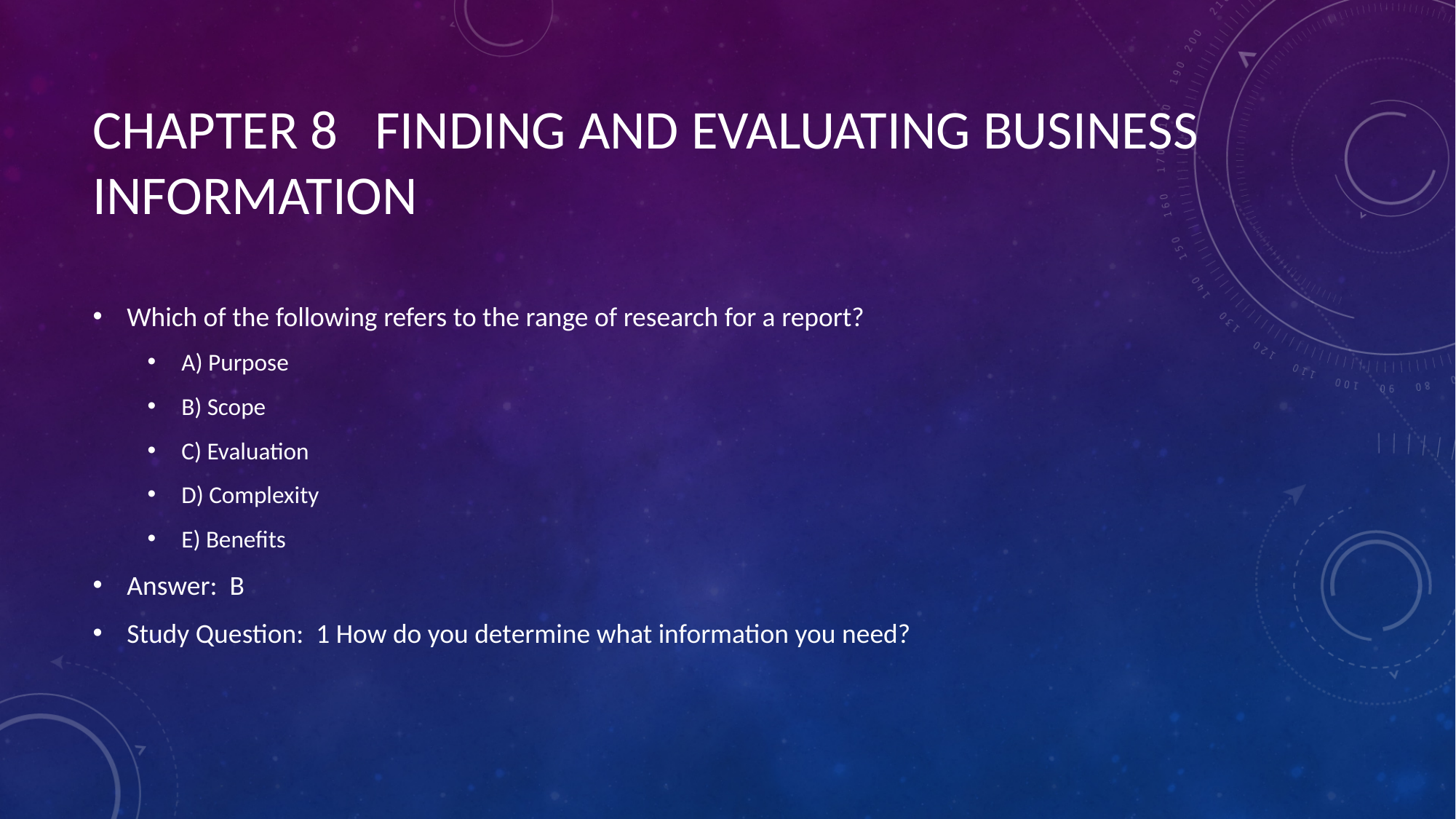

# Chapter 8   Finding and Evaluating Business Information
Which of the following refers to the range of research for a report?
A) Purpose
B) Scope
C) Evaluation
D) Complexity
E) Benefits
Answer:  B
Study Question:  1 How do you determine what information you need?